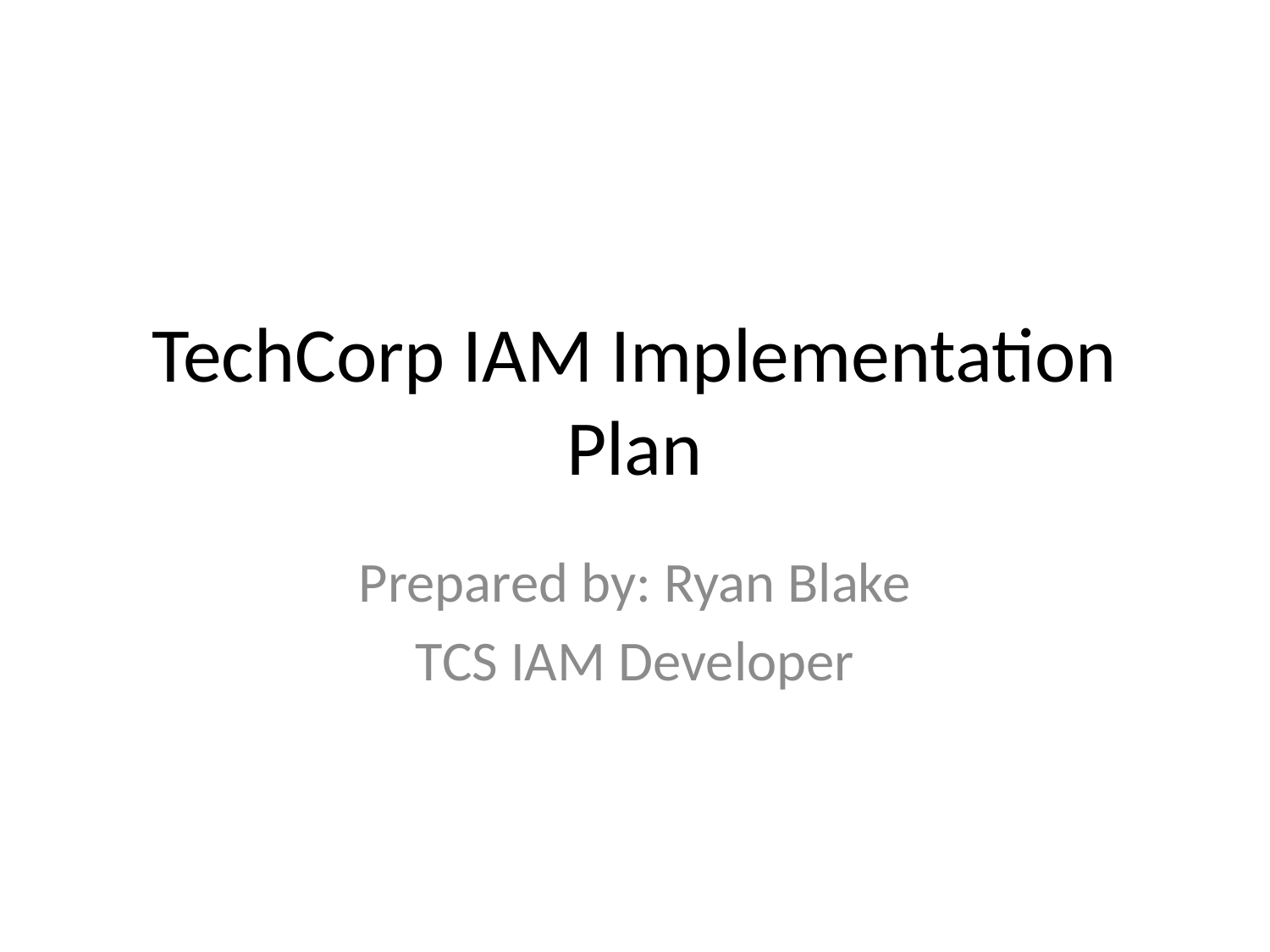

# TechCorp IAM Implementation Plan
Prepared by: Ryan Blake
TCS IAM Developer